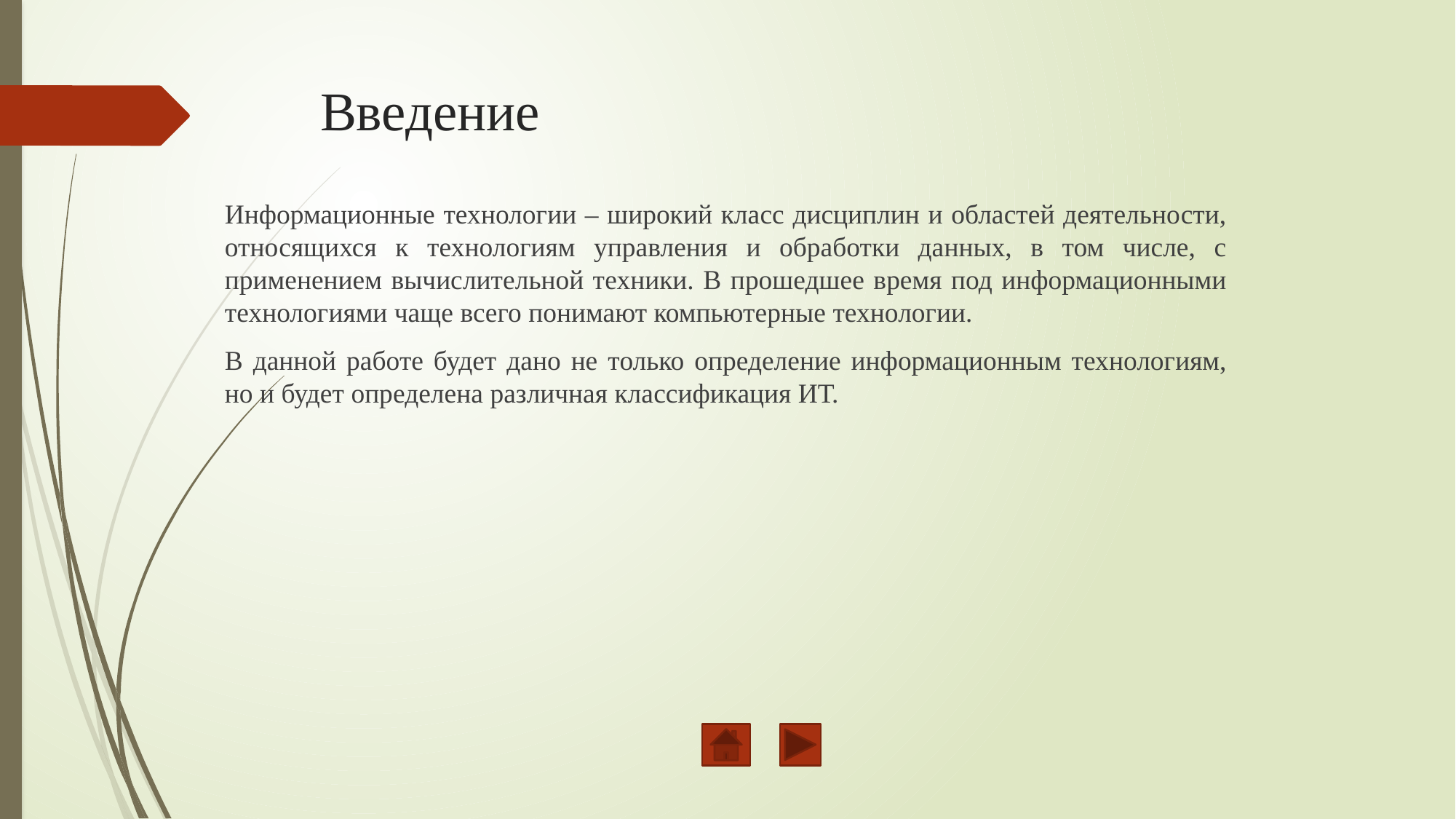

# Введение
Информационные технологии – широкий класс дисциплин и областей деятельности, относящихся к технологиям управления и обработки данных, в том числе, с применением вычислительной техники. В прошедшее время под информационными технологиями чаще всего понимают компьютерные технологии.
В данной работе будет дано не только определение информационным технологиям, но и будет определена различная классификация ИТ.